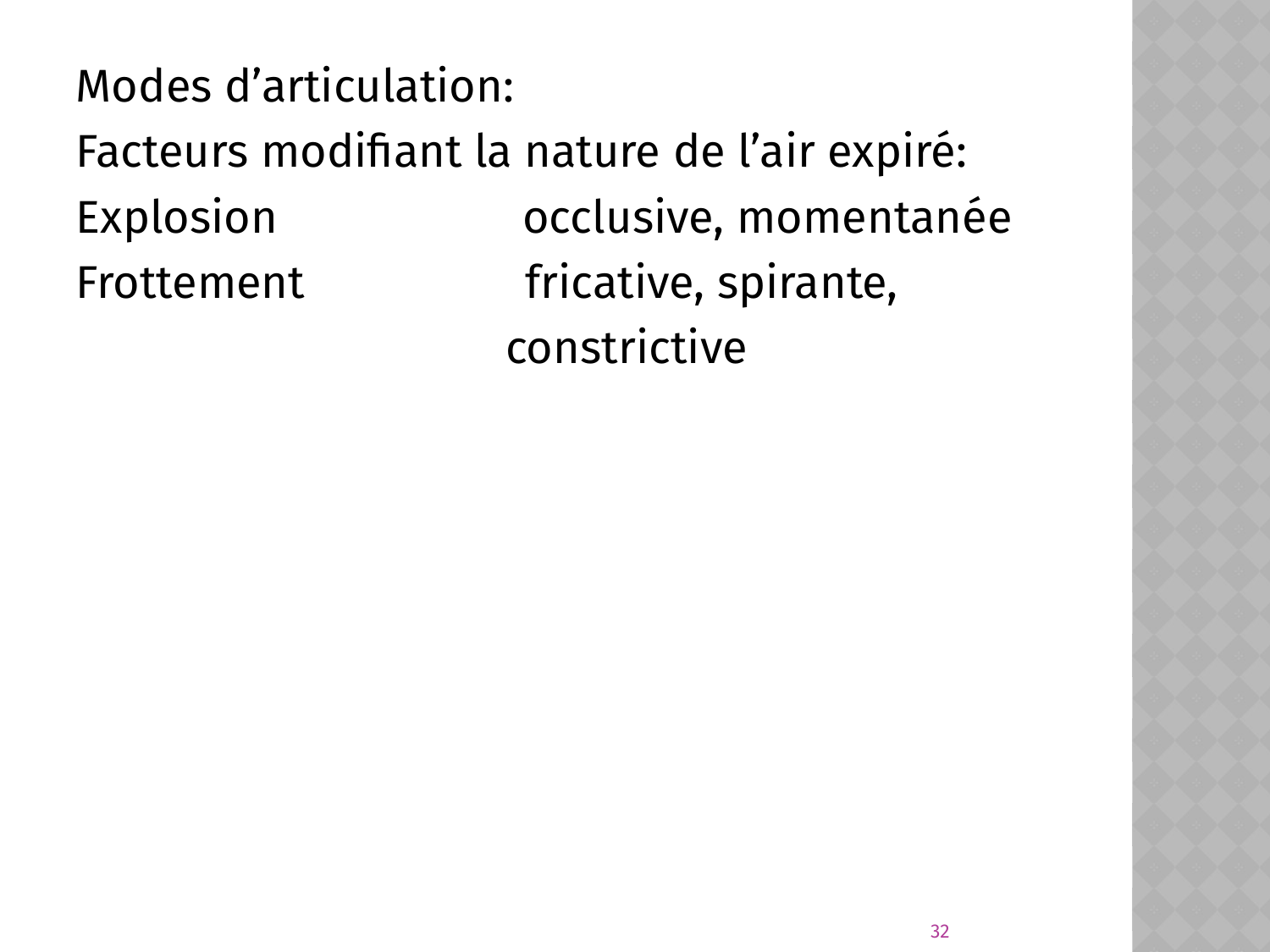

Modes d’articulation:
Facteurs modifiant la nature de l’air expiré:
Explosion                    occlusive, momentanée
Frottement                  fricative, spirante,
                                   constrictive

32